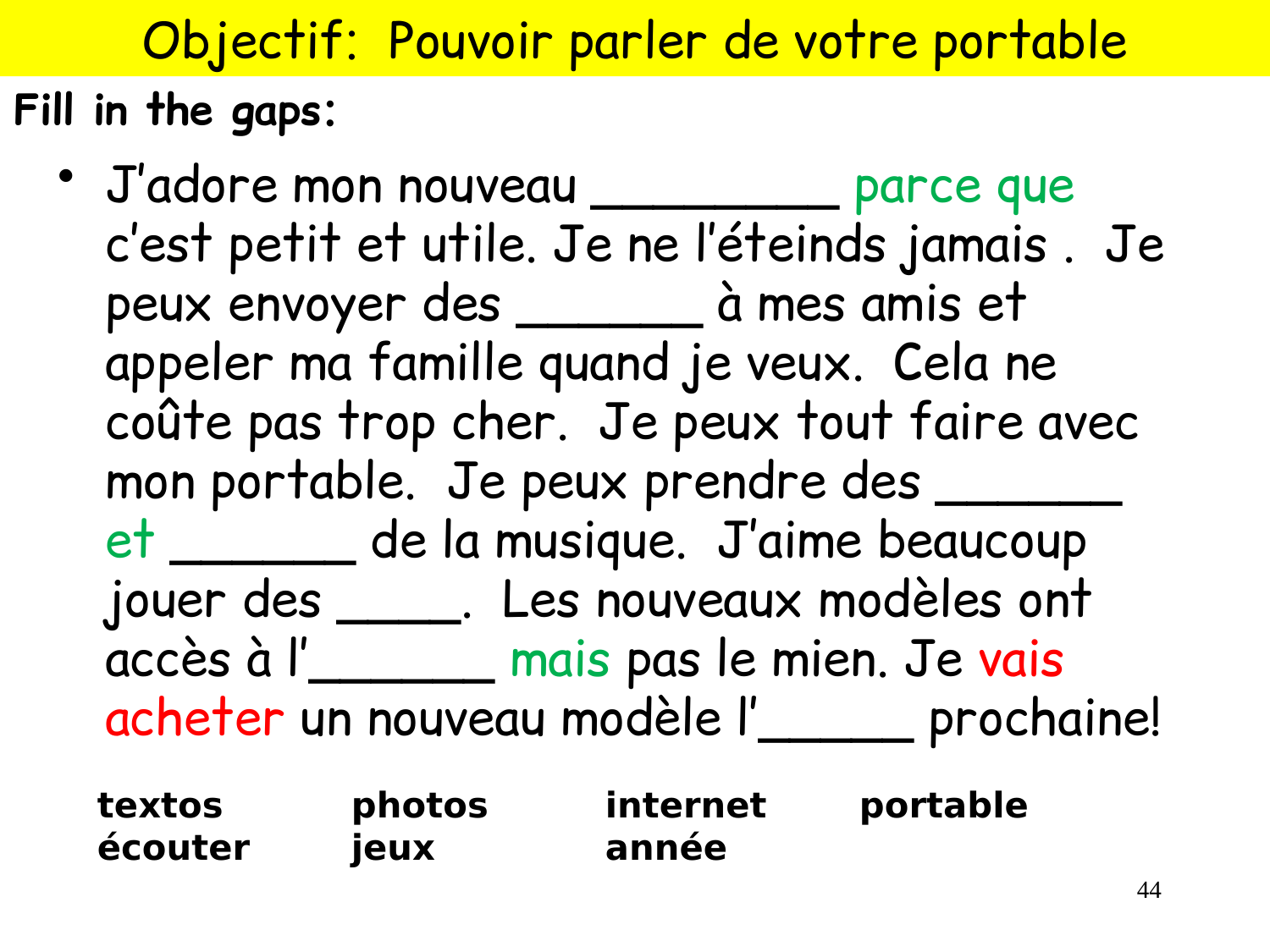

# Objectif:  Pouvoir parler de votre portable
Fill in the gaps:
J’adore mon nouveau ________ parce que c’est petit et utile. Je ne l’éteinds jamais .  Je peux envoyer des ______ à mes amis et appeler ma famille quand je veux.  Cela ne coûte pas trop cher.  Je peux tout faire avec mon portable.  Je peux prendre des ______ et ______ de la musique.  J’aime beaucoup jouer des ____.  Les nouveaux modèles ont accès à l’______ mais pas le mien. Je vais acheter un nouveau modèle l’_____ prochaine!

textos  	photos 	internet 	portable 	écouter 	jeux 		année
44